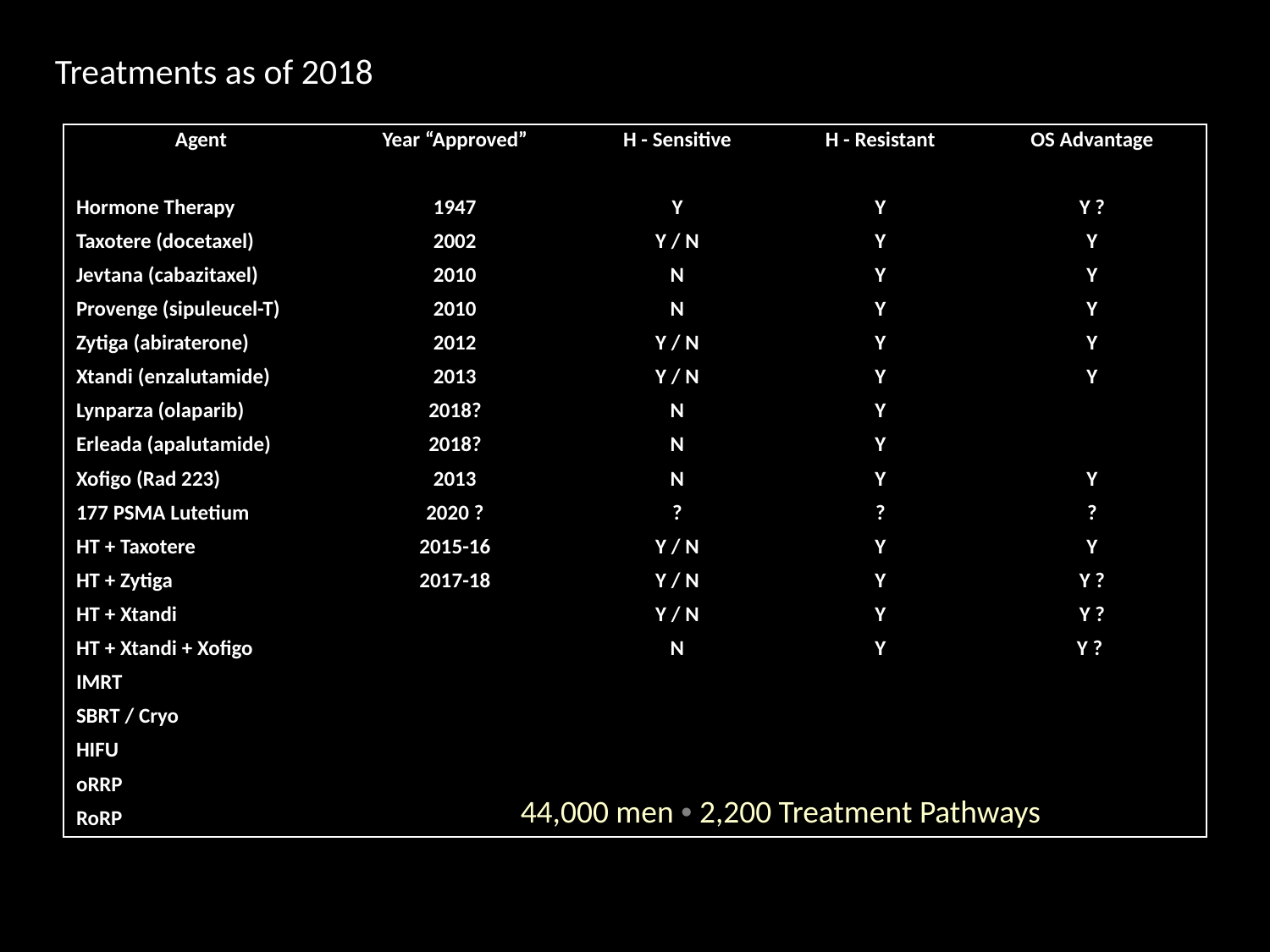

Treatments as of 2018
| Agent | Year “Approved” | H - Sensitive | H - Resistant | OS Advantage |
| --- | --- | --- | --- | --- |
|  |  |  |  |  |
| Hormone Therapy | 1947 | Y | Y | Y ? |
| Taxotere (docetaxel) | 2002 | Y / N | Y | Y |
| Jevtana (cabazitaxel) | 2010 | N | Y | Y |
| Provenge (sipuleucel-T) | 2010 | N | Y | Y |
| Zytiga (abiraterone) | 2012 | Y / N | Y | Y |
| Xtandi (enzalutamide) | 2013 | Y / N | Y | Y |
| Lynparza (olaparib) | 2018? | N | Y |  |
| Erleada (apalutamide) | 2018? | N | Y |  |
| Xofigo (Rad 223) | 2013 | N | Y | Y |
| 177 PSMA Lutetium | 2020 ? | ? | ? | ? |
| HT + Taxotere | 2015-16 | Y / N | Y | Y |
| HT + Zytiga | 2017-18 | Y / N | Y | Y ? |
| HT + Xtandi |  | Y / N | Y | Y ? |
| HT + Xtandi + Xofigo |  | N | Y | Y ? |
| IMRT |  |  |  |  |
| SBRT / Cryo |  |  |  |  |
| HIFU |  |  |  |  |
| oRRP |  |  |  |  |
| RoRP |  |  |  |  |
44,000 men • 2,200 Treatment Pathways